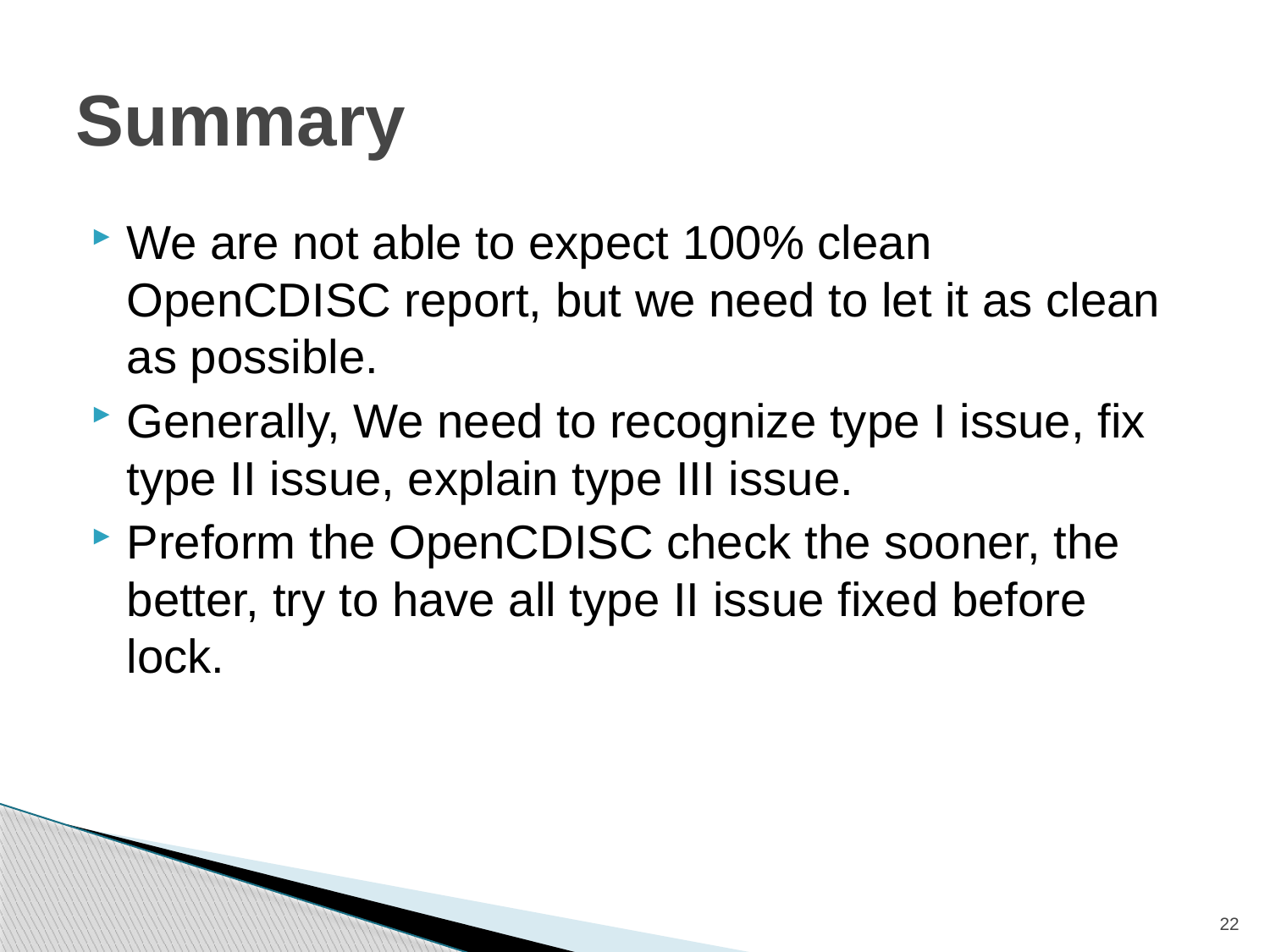

# Summary
We are not able to expect 100% clean OpenCDISC report, but we need to let it as clean as possible.
Generally, We need to recognize type I issue, fix type II issue, explain type III issue.
Preform the OpenCDISC check the sooner, the better, try to have all type II issue fixed before lock.

22